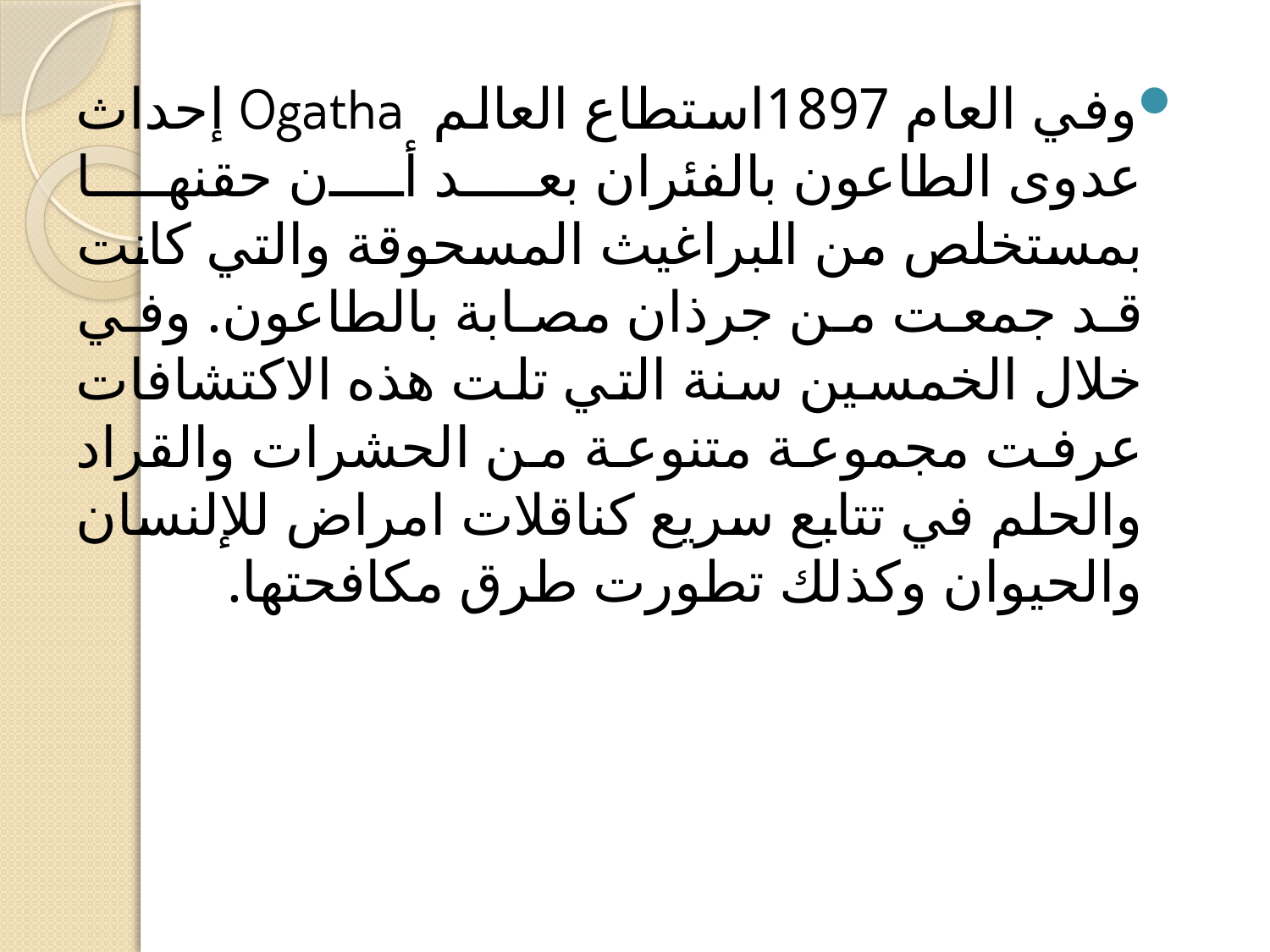

وفي العام 1897استطاع العالم  Ogatha إحداث عدوى الطاعون بالفئران بعد أن حقنها بمستخلص من البراغيث المسحوقة والتي كانت قد جمعت من جرذان مصابة بالطاعون. وفي خلال الخمسين سنة التي تلت هذه الاكتشافات عرفت مجموعة متنوعة من الحشرات والقراد والحلم في تتابع سريع كناقلات امراض للإلنسان والحيوان وكذلك تطورت طرق مكافحتها.